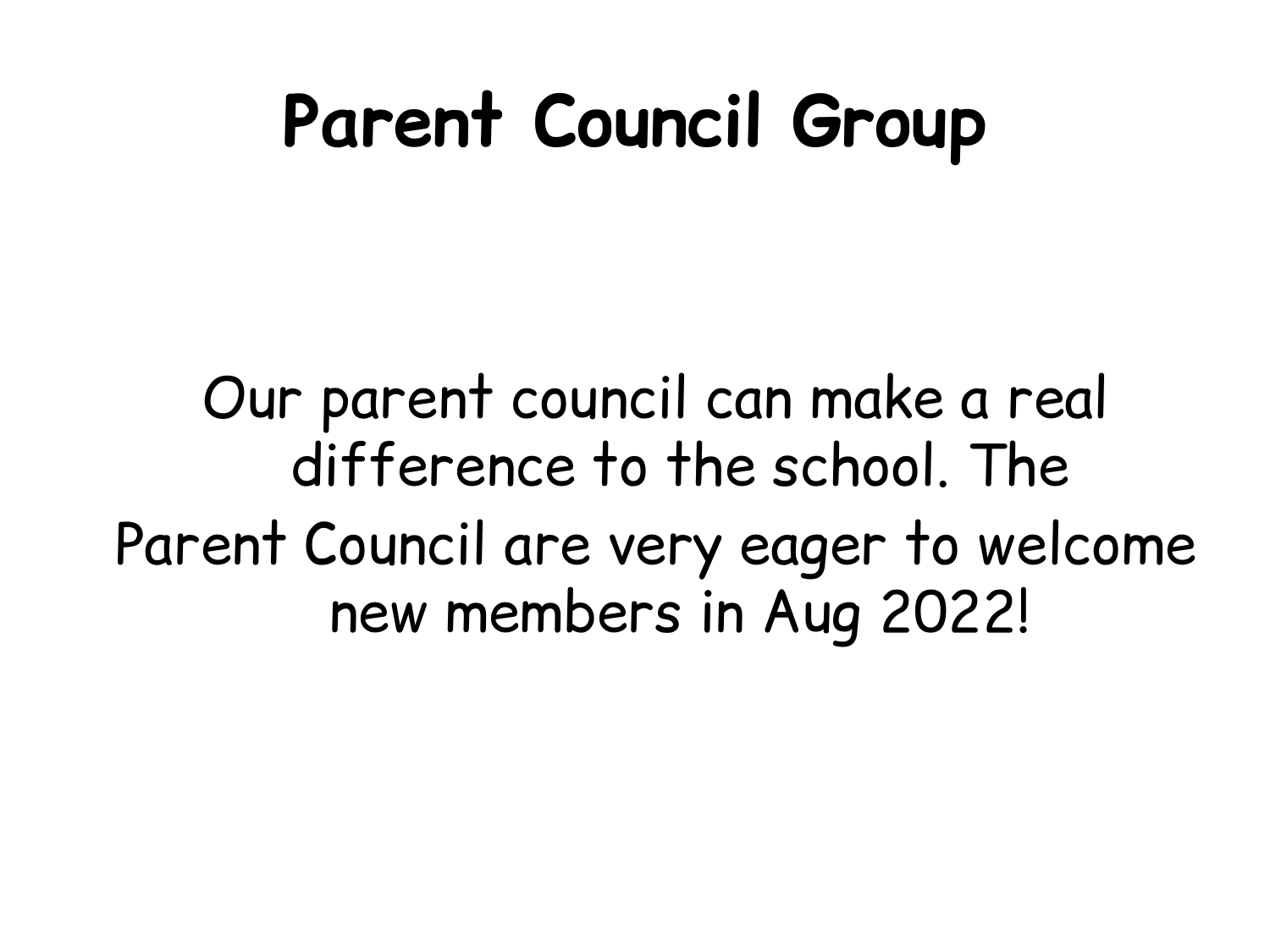

# Parent Council Group

Our parent council can make a real difference to the school. The
Parent Council are very eager to welcome new members in Aug 2022!